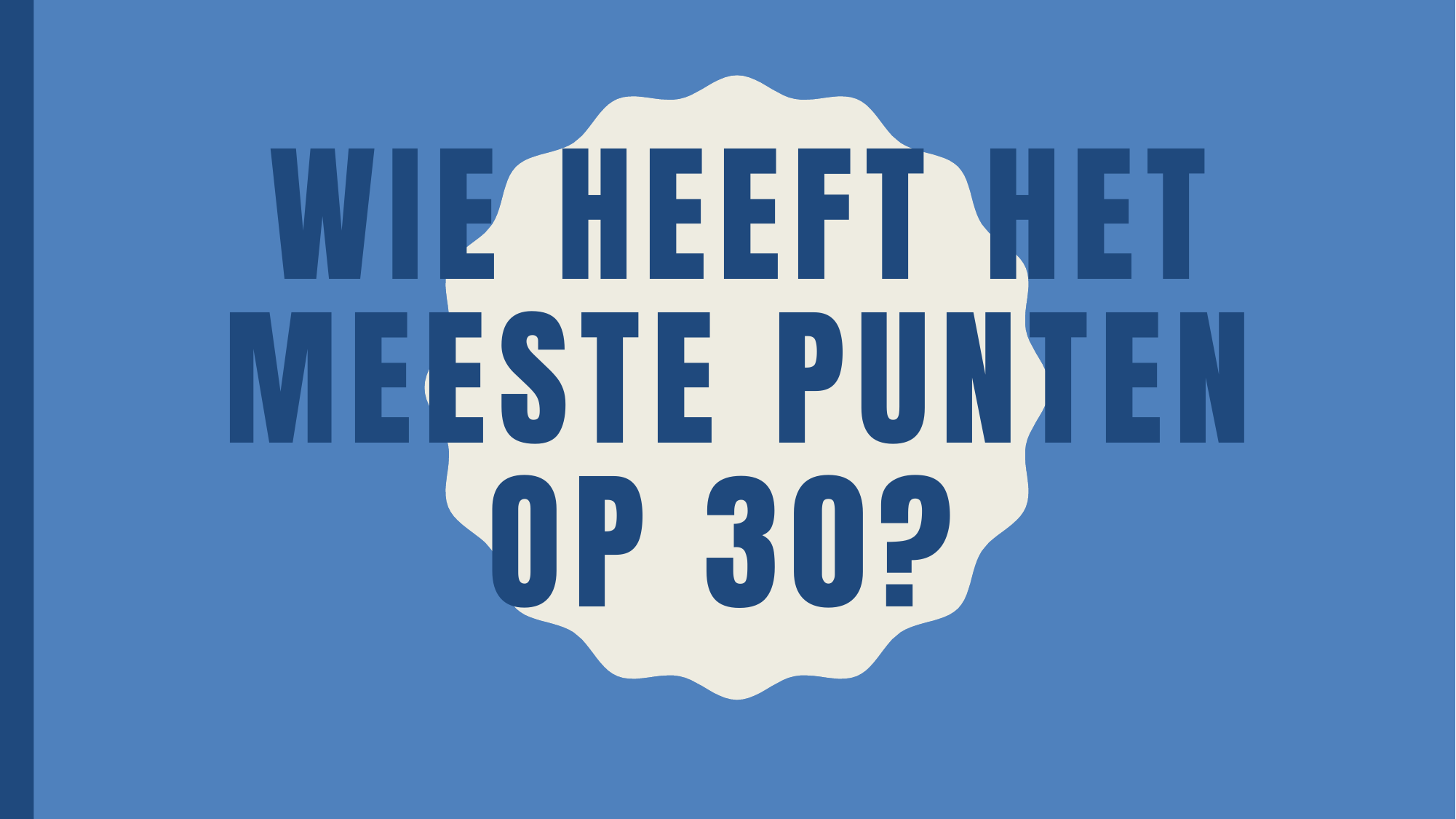

# Wie heeft het meeste punten op 30?